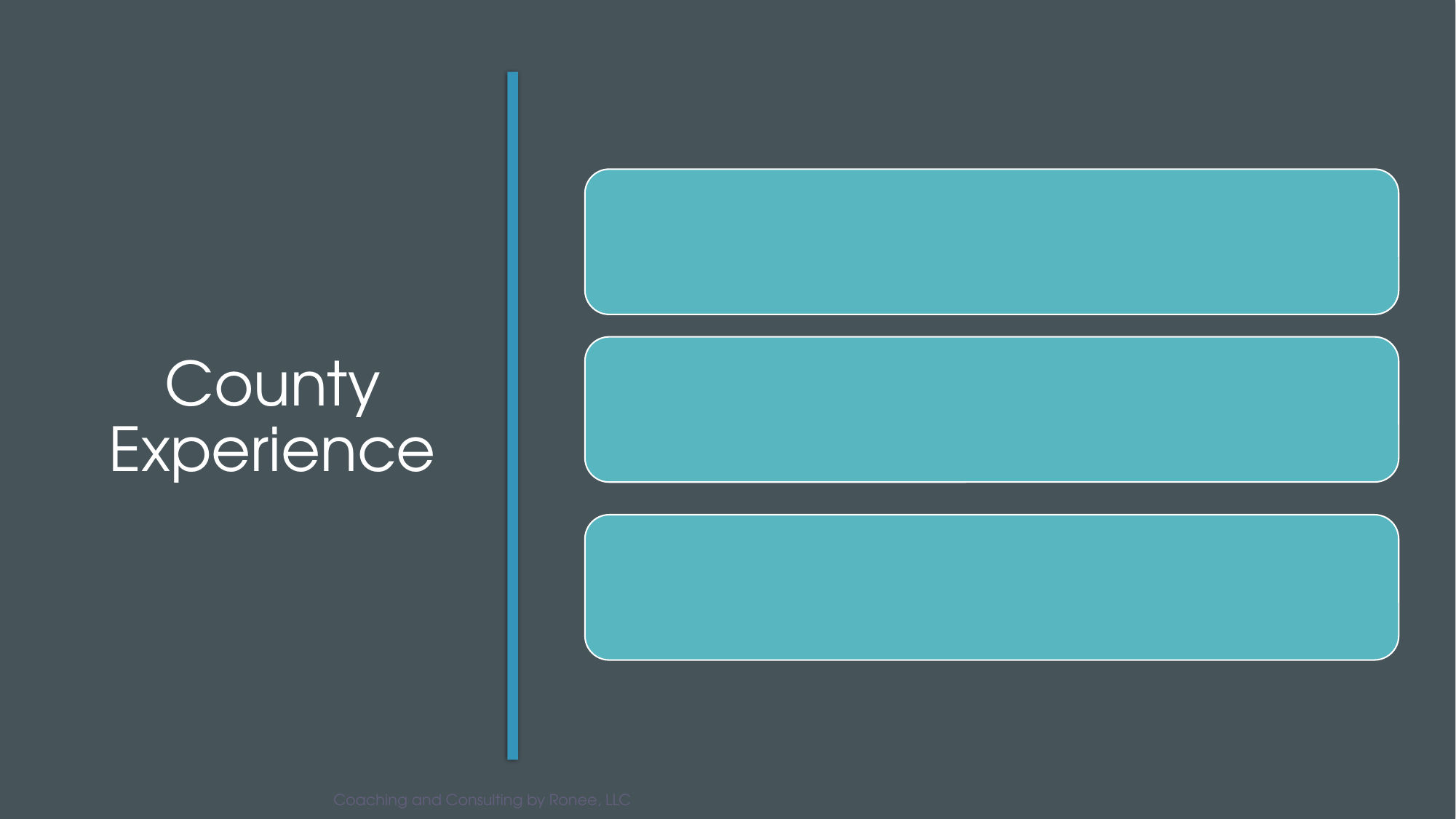

# County Experience
Coaching and Consulting by Ronee, LLC